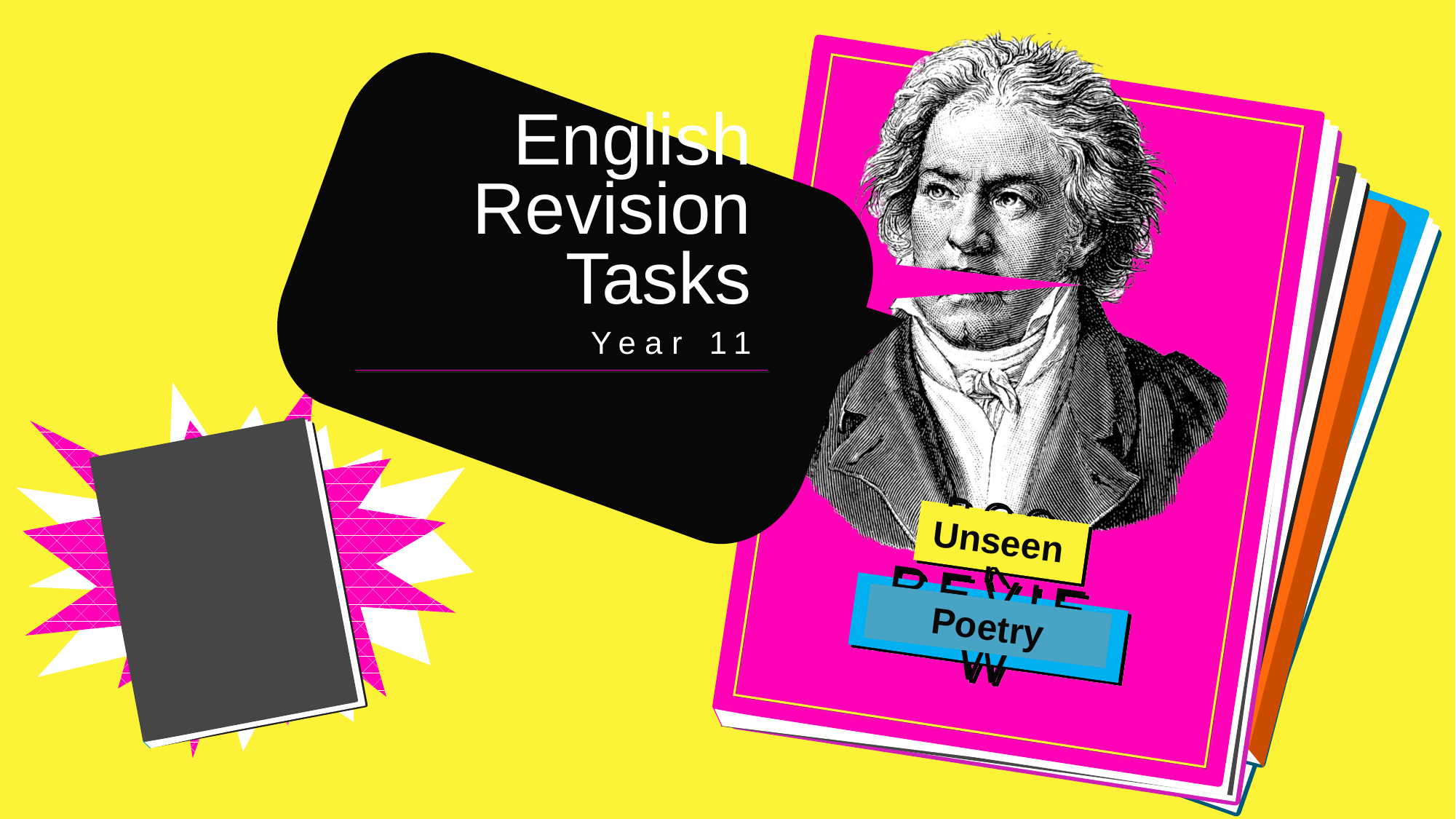

# English Revision Tasks
Year 11
Unseen
Poetry